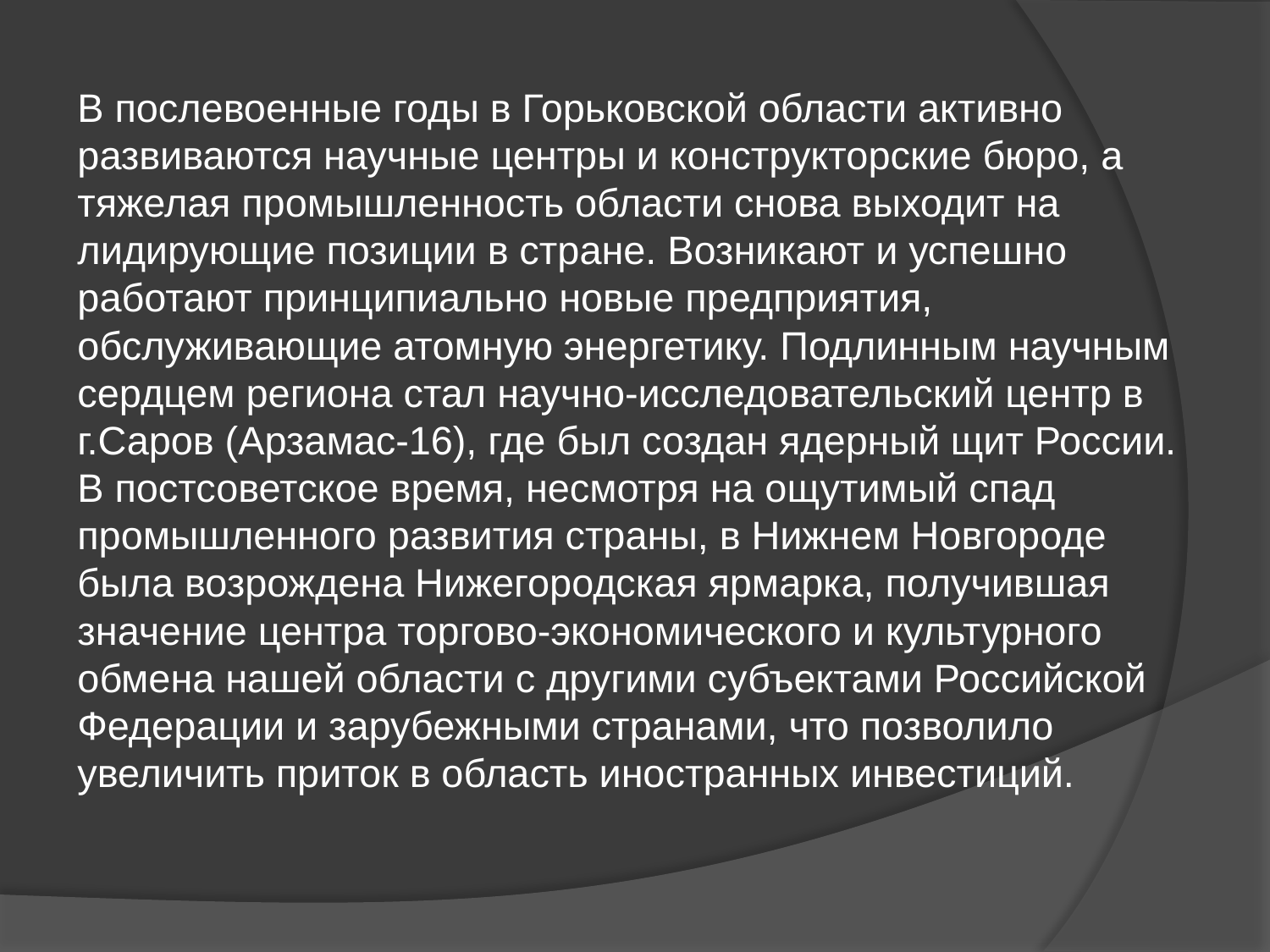

В послевоенные годы в Горьковской области активно развиваются научные центры и конструкторские бюро, а тяжелая промышленность области снова выходит на лидирующие позиции в стране. Возникают и успешно работают принципиально новые предприятия, обслуживающие атомную энергетику. Подлинным научным сердцем региона стал научно-исследовательский центр в г.Саров (Арзамас-16), где был создан ядерный щит России. В постсоветское время, несмотря на ощутимый спад промышленного развития страны, в Нижнем Новгороде была возрождена Нижегородская ярмарка, получившая значение центра торгово-экономического и культурного обмена нашей области с другими субъектами Российской Федерации и зарубежными странами, что позволило увеличить приток в область иностранных инвестиций.